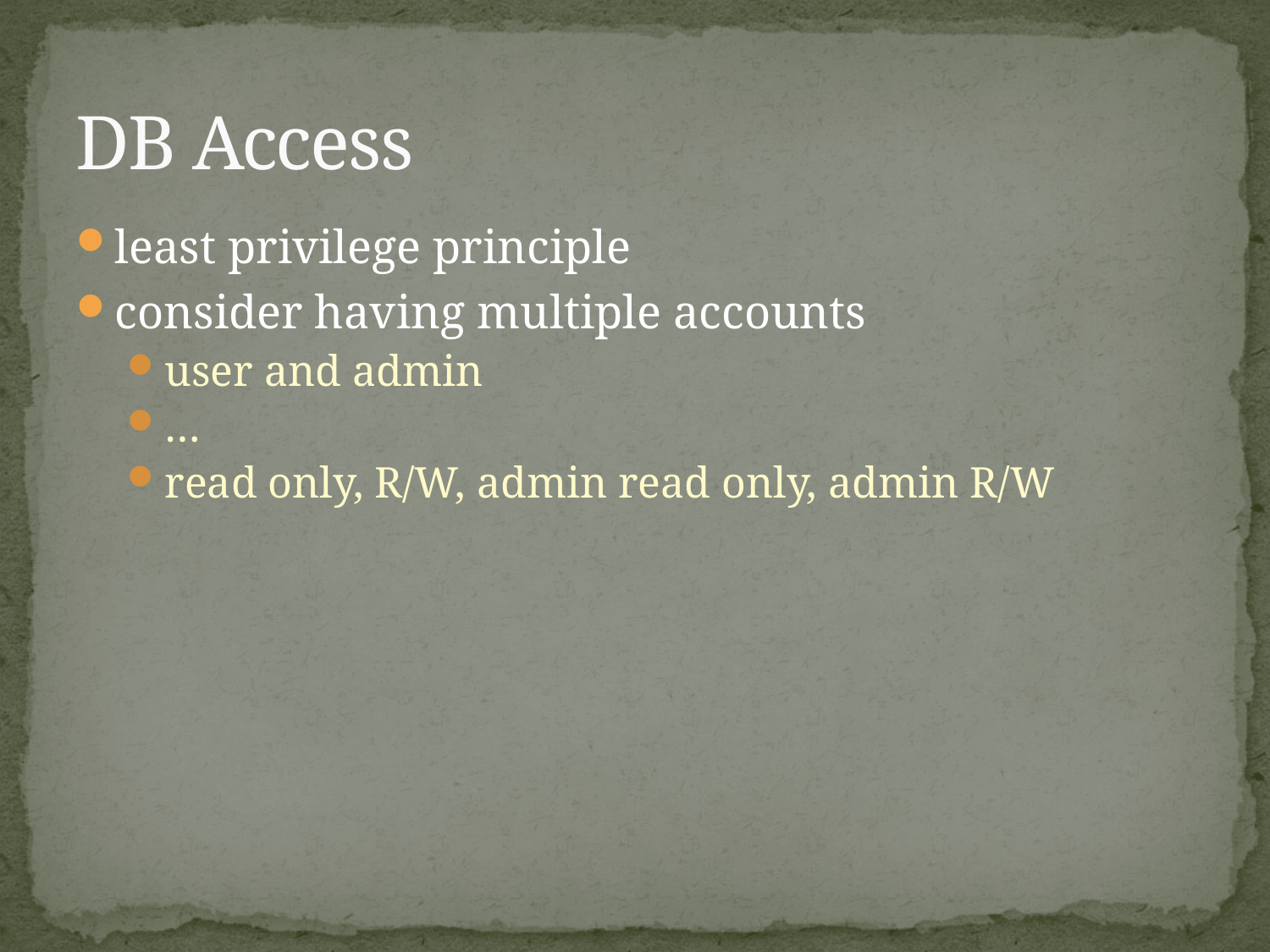

# DB Access
least privilege principle
consider having multiple accounts
user and admin
…
read only, R/W, admin read only, admin R/W